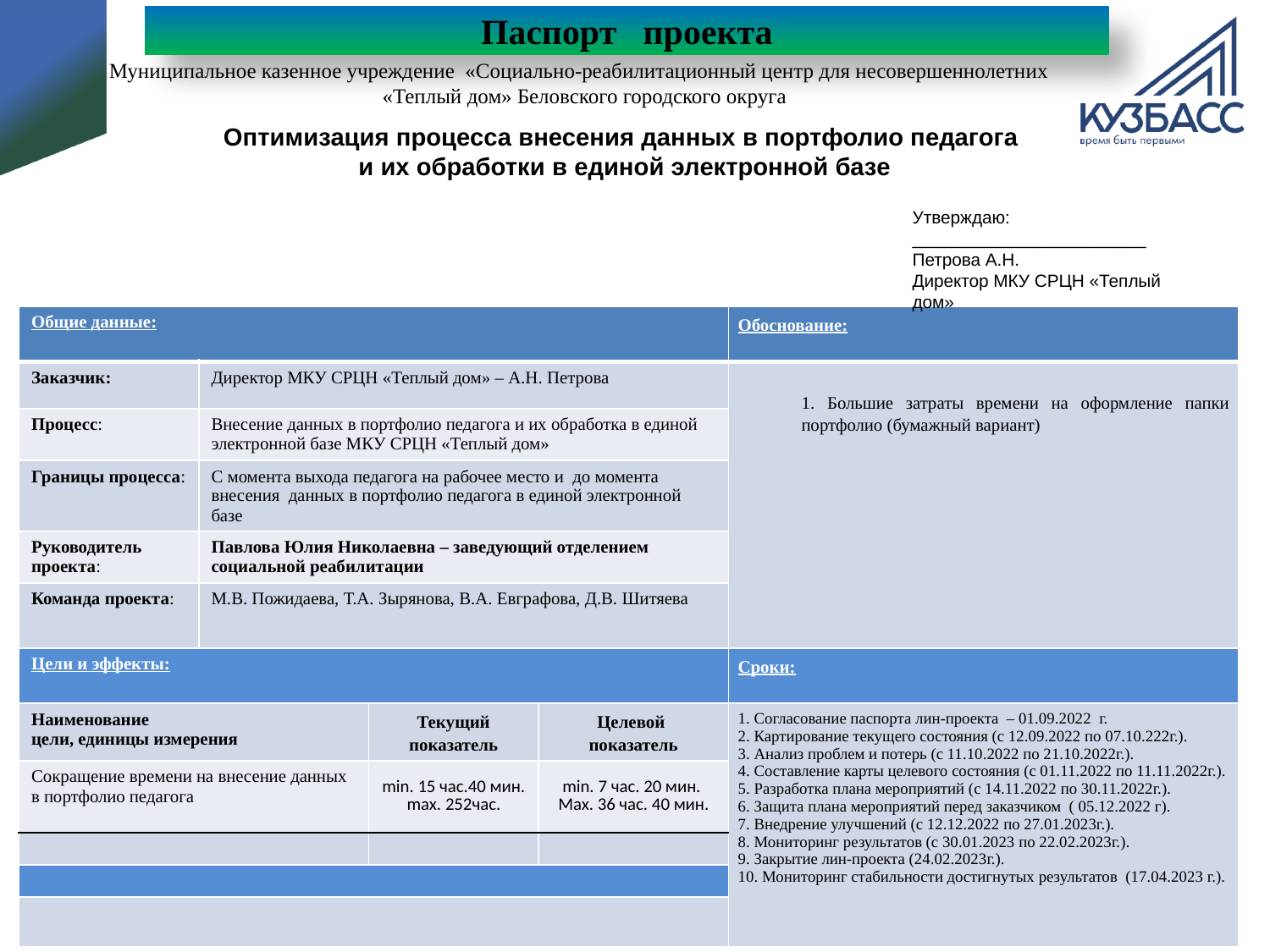

# Паспорт   проекта
Муниципальное казенное учреждение  «Социально-реабилитационный центр для несовершеннолетних
«Теплый дом» Беловского городского округа
Оптимизация процесса внесения данных в портфолио педагога
 и их обработки в единой электронной базе
Утверждаю: ________________________
Петрова А.Н.
Директор МКУ СРЦН «Теплый дом»
| Общие данные: |  |  |  | Обоснование: |
| --- | --- | --- | --- | --- |
| Заказчик: | Директор МКУ СРЦН «Теплый дом» – А.Н. Петрова |  |  | 1. Большие затраты времени на оформление папки портфолио (бумажный вариант) |
| Процесс: | Внесение данных в портфолио педагога и их обработка в единой электронной базе МКУ СРЦН «Теплый дом» |  |  |  |
| Границы процесса: | С момента выхода педагога на рабочее место и до момента внесения данных в портфолио педагога в единой электронной базе |  |  |  |
| Руководитель проекта: | Павлова Юлия Николаевна – заведующий отделением социальной реабилитации |  |  |  |
| Команда проекта: | М.В. Пожидаева, Т.А. Зырянова, В.А. Евграфова, Д.В. Шитяева |  |  |  |
| Цели и эффекты: |  |  |  | Сроки: |
| Наименование цели, единицы измерения |  | Текущий показатель | Целевой показатель | 1. Согласование паспорта лин-проекта – 01.09.2022 г. 2. Картирование текущего состояния (с 12.09.2022 по 07.10.222г.). 3. Анализ проблем и потерь (с 11.10.2022 по 21.10.2022г.). 4. Составление карты целевого состояния (с 01.11.2022 по 11.11.2022г.). 5. Разработка плана мероприятий (с 14.11.2022 по 30.11.2022г.). 6. Защита плана мероприятий перед заказчиком ( 05.12.2022 г). 7. Внедрение улучшений (с 12.12.2022 по 27.01.2023г.). 8. Мониторинг результатов (с 30.01.2023 по 22.02.2023г.). 9. Закрытие лин-проекта (24.02.2023г.). 10. Мониторинг стабильности достигнутых результатов (17.04.2023 г.). |
| Сокращение времени на внесение данных в портфолио педагога |  | min. 15 час.40 мин. max. 252час. | min. 7 час. 20 мин. Max. 36 час. 40 мин. |  |
|  |  |  |  |  |
|  |  |  |  |  |
|  |  |  |  |  |